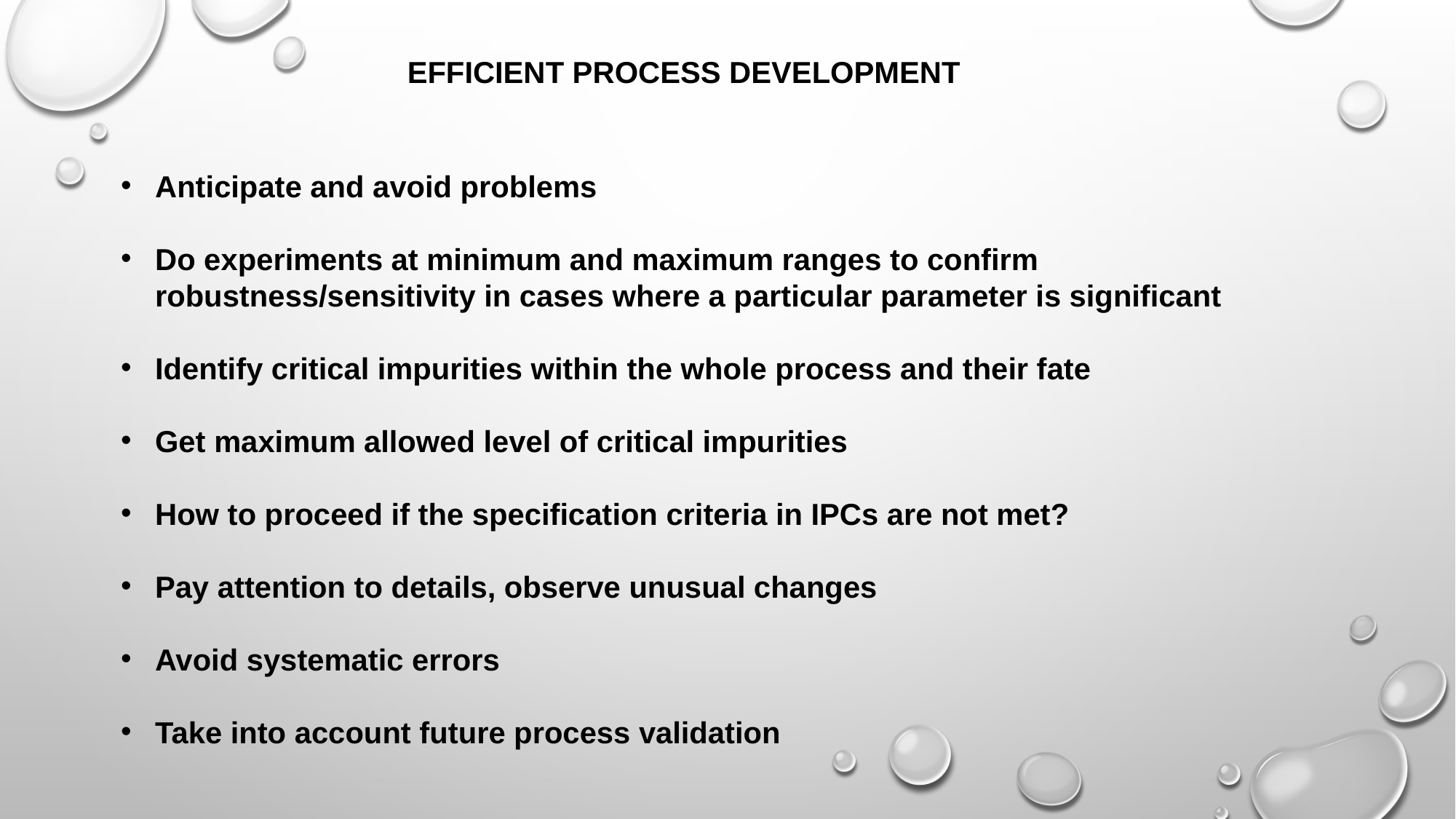

EFFICIENT PROCESS DEVELOPMENT
Anticipate and avoid problems

Do experiments at minimum and maximum ranges to confirm robustness/sensitivity in cases where a particular parameter is significant

Identify critical impurities within the whole process and their fate

Get maximum allowed level of critical impurities

How to proceed if the specification criteria in IPCs are not met?

Pay attention to details, observe unusual changes

Avoid systematic errors

Take into account future process validation